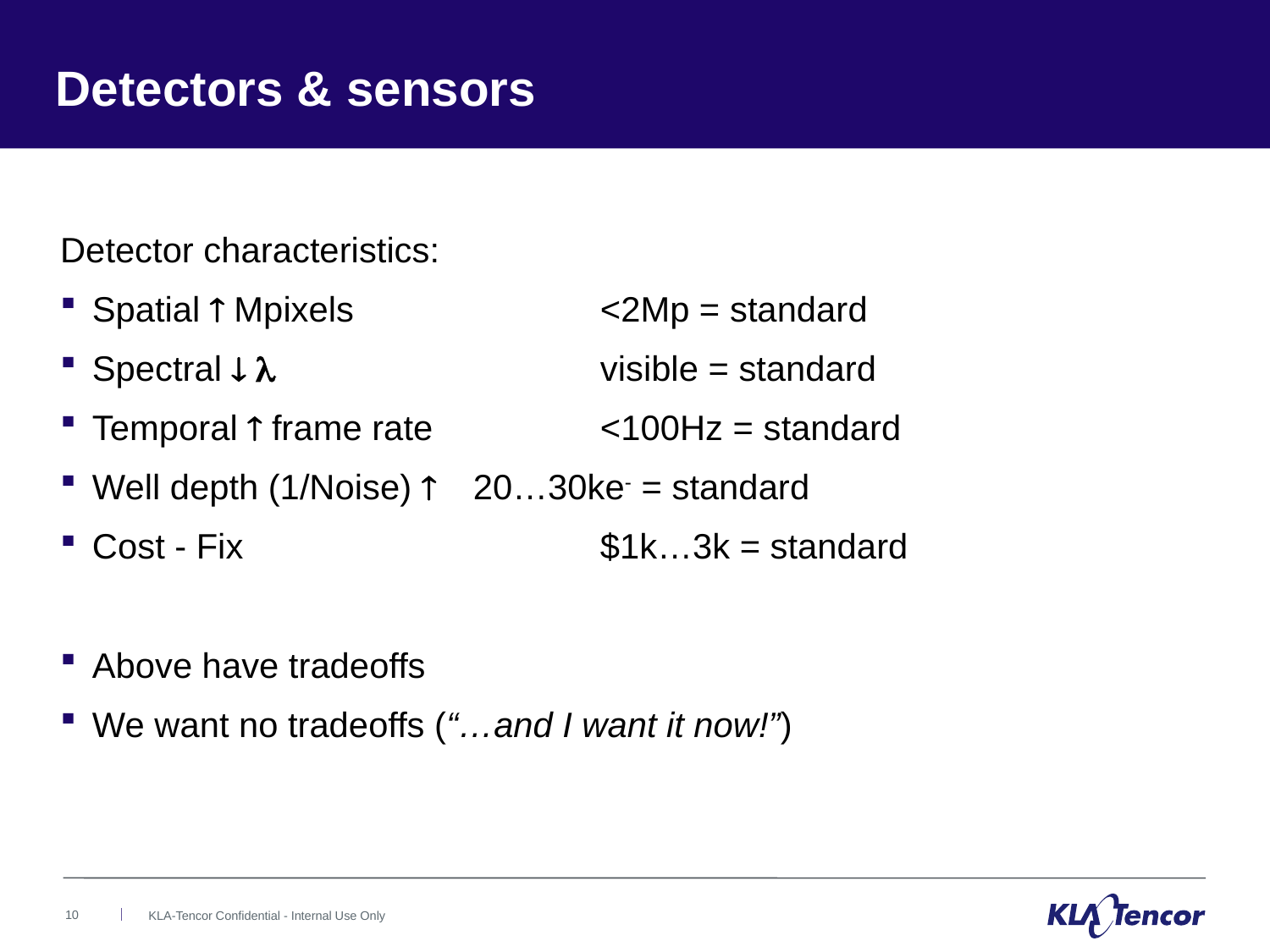

# Detectors & sensors
Detector characteristics:
Spatial ↑ Mpixels		<2Mp = standard
Spectral ↓ λ			visible = standard
Temporal ↑ frame rate		<100Hz = standard
Well depth (1/Noise) ↑ 	20…30ke- = standard
Cost - Fix			$1k…3k = standard

Above have tradeoffs
We want no tradeoffs (“…and I want it now!”)